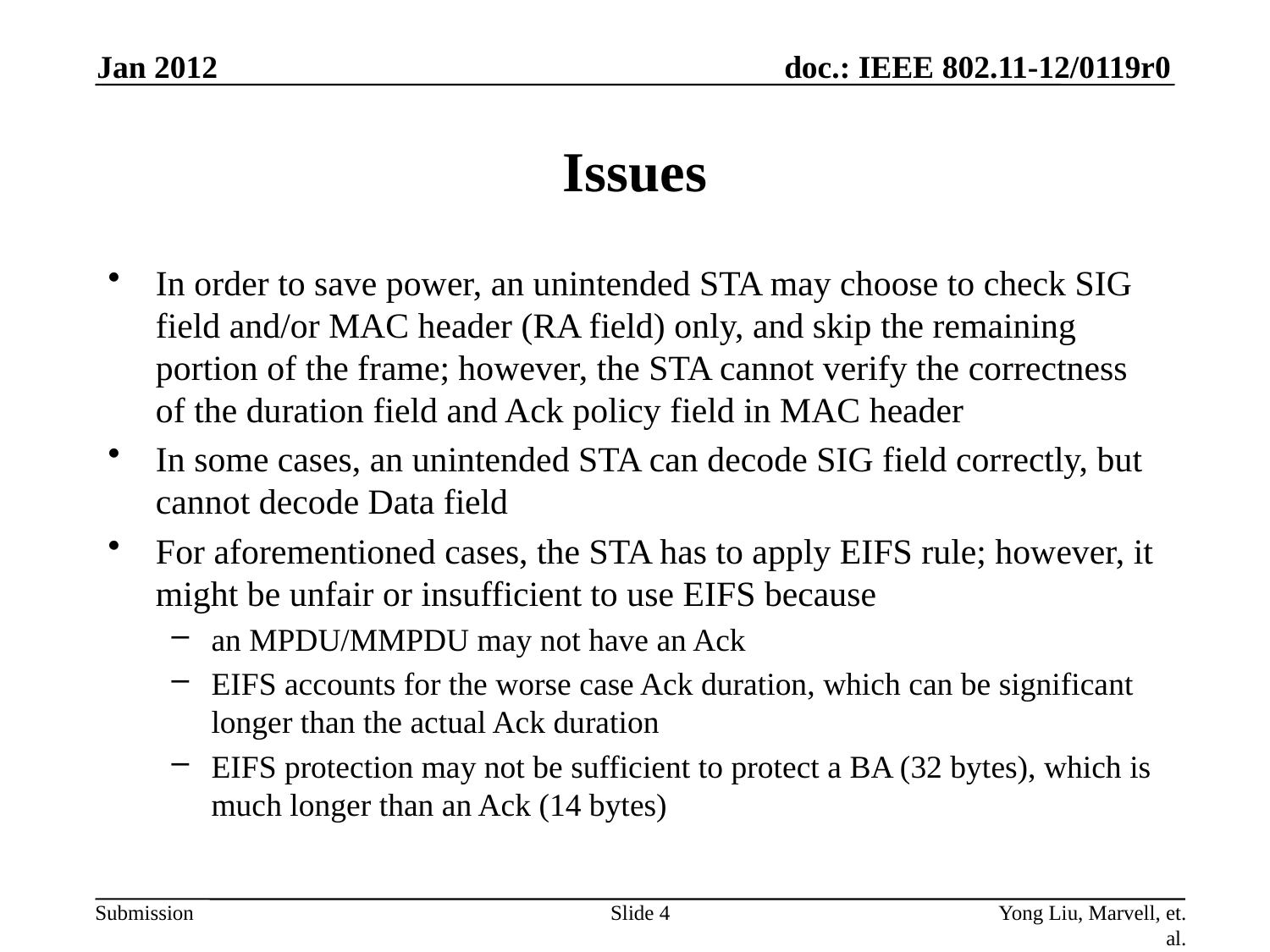

Jan 2012
# Issues
In order to save power, an unintended STA may choose to check SIG field and/or MAC header (RA field) only, and skip the remaining portion of the frame; however, the STA cannot verify the correctness of the duration field and Ack policy field in MAC header
In some cases, an unintended STA can decode SIG field correctly, but cannot decode Data field
For aforementioned cases, the STA has to apply EIFS rule; however, it might be unfair or insufficient to use EIFS because
an MPDU/MMPDU may not have an Ack
EIFS accounts for the worse case Ack duration, which can be significant longer than the actual Ack duration
EIFS protection may not be sufficient to protect a BA (32 bytes), which is much longer than an Ack (14 bytes)
Slide 4
Yong Liu, Marvell, et. al.